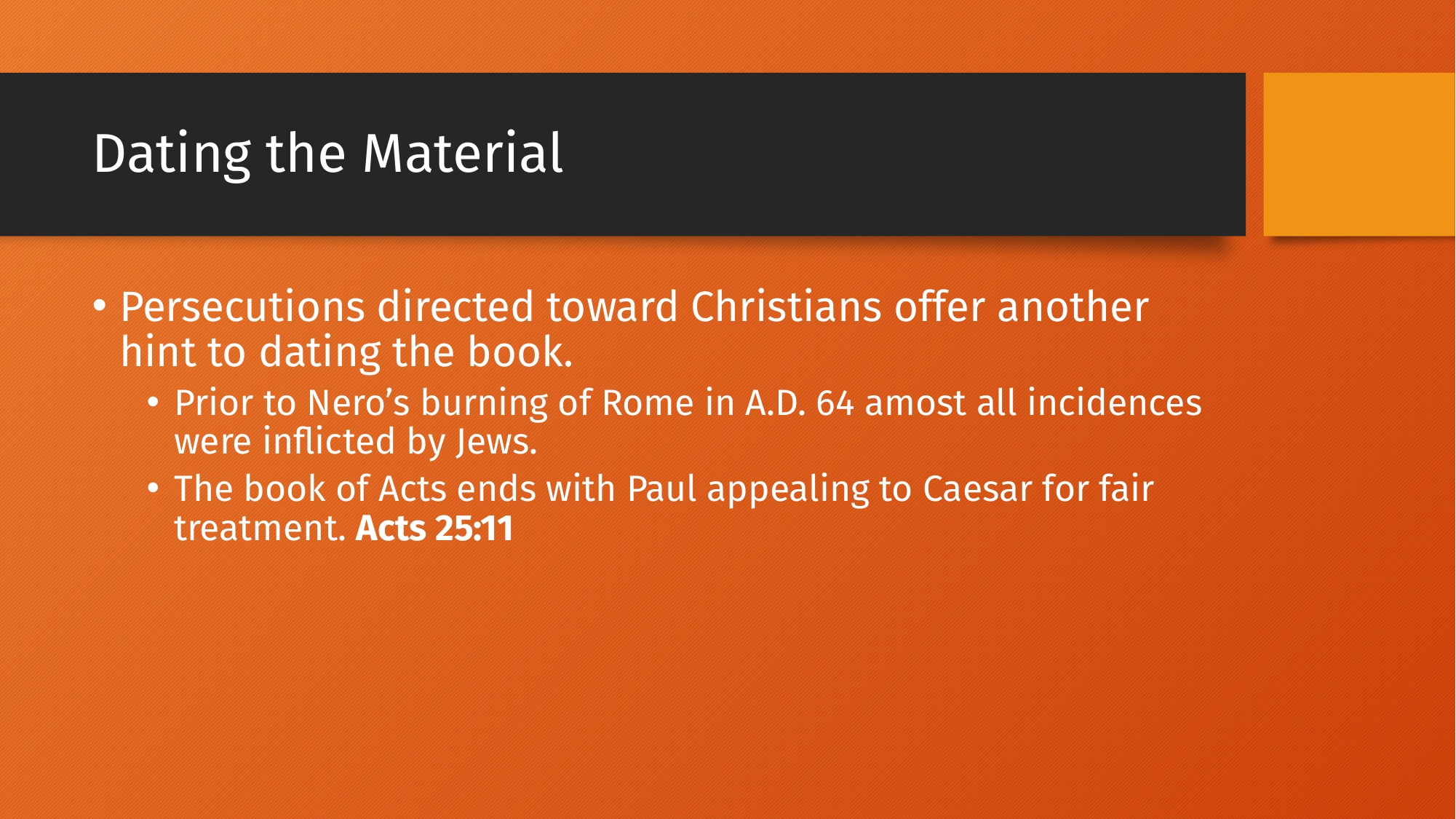

# Dating the Material
Persecutions directed toward Christians offer another hint to dating the book.
Prior to Nero’s burning of Rome in A.D. 64 amost all incidences were inflicted by Jews.
The book of Acts ends with Paul appealing to Caesar for fair treatment. Acts 25:11